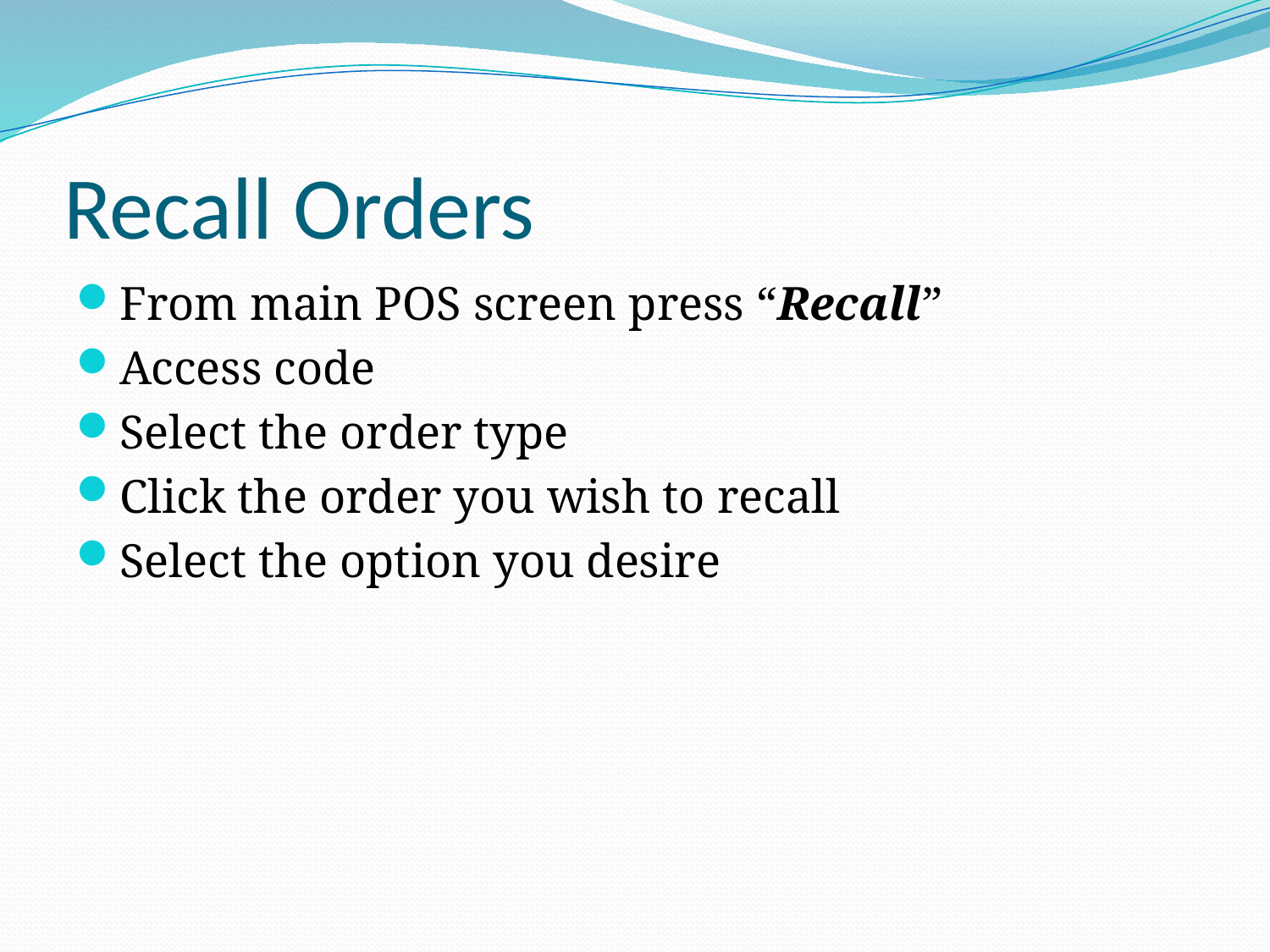

# Recall Orders
From main POS screen press “Recall”
Access code
Select the order type
Click the order you wish to recall
Select the option you desire